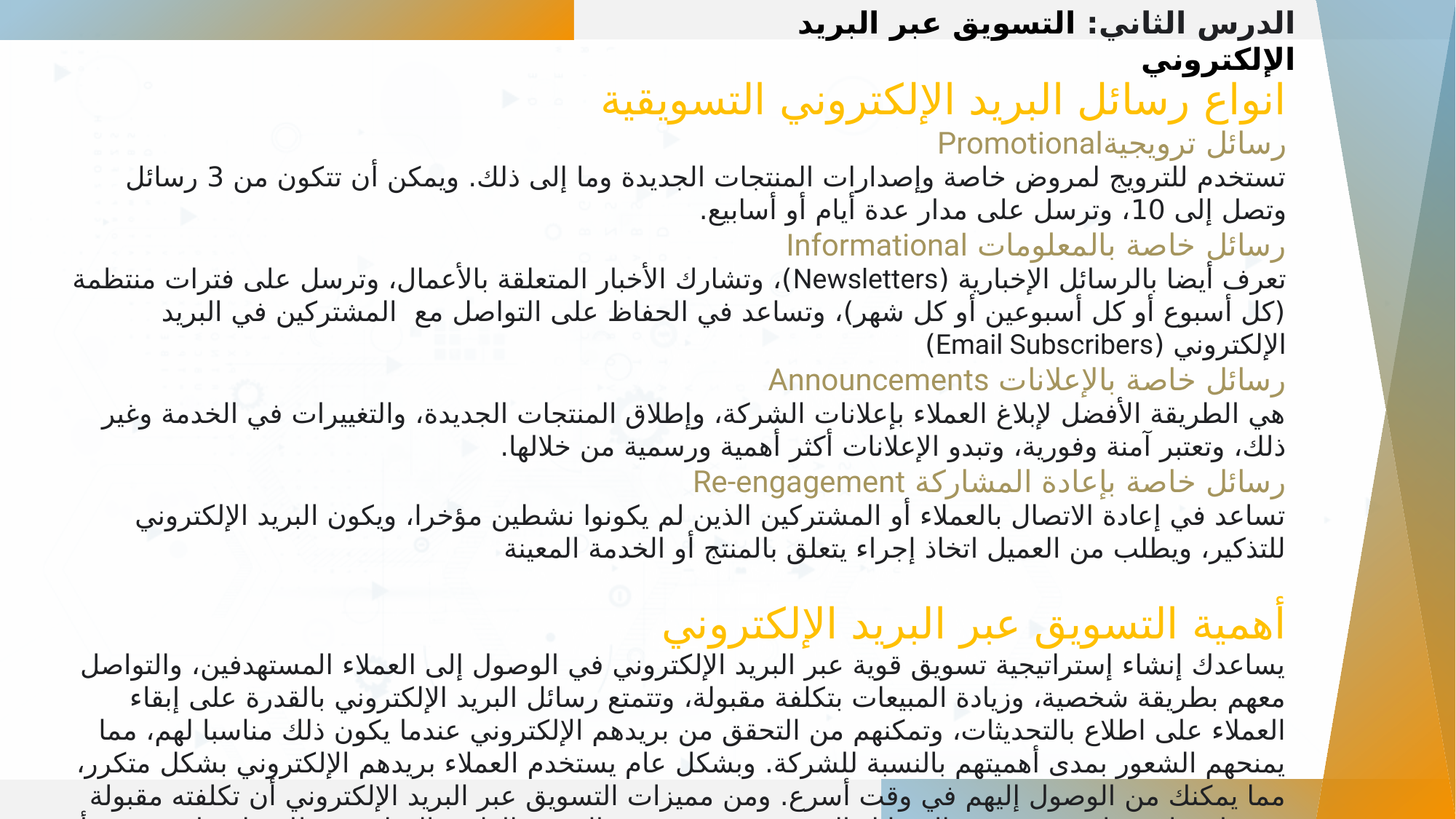

الدرس الثاني: التسويق عبر البريد الإلكتروني
انواع رسائل البريد الإلكتروني التسويقية
رسائل ترويجيةPromotional
تستخدم للترويج لمروض خاصة وإصدارات المنتجات الجديدة وما إلى ذلك. ويمكن أن تتكون من 3 رسائل وتصل إلى 10، وترسل على مدار عدة أيام أو أسابيع.
رسائل خاصة بالمعلومات Informational
تعرف أيضا بالرسائل الإخبارية (Newsletters)، وتشارك الأخبار المتعلقة بالأعمال، وترسل على فترات منتظمة (كل أسبوع أو كل أسبوعين أو كل شهر)، وتساعد في الحفاظ على التواصل مع  المشتركين في البريد الإلكتروني (Email Subscribers)
رسائل خاصة بالإعلانات Announcements
هي الطريقة الأفضل لإبلاغ العملاء بإعلانات الشركة، وإطلاق المنتجات الجديدة، والتغييرات في الخدمة وغير ذلك، وتعتبر آمنة وفورية، وتبدو الإعلانات أكثر أهمية ورسمية من خلالها.
رسائل خاصة بإعادة المشاركة Re-engagement
تساعد في إعادة الاتصال بالعملاء أو المشتركين الذين لم يكونوا نشطين مؤخرا، ويكون البريد الإلكتروني للتذكير، ويطلب من العميل اتخاذ إجراء يتعلق بالمنتج أو الخدمة المعينة

أهمية التسويق عبر البريد الإلكتروني
يساعدك إنشاء إستراتيجية تسويق قوية عبر البريد الإلكتروني في الوصول إلى العملاء المستهدفين، والتواصل معهم بطريقة شخصية، وزيادة المبيعات بتكلفة مقبولة، وتتمتع رسائل البريد الإلكتروني بالقدرة على إبقاء العملاء على اطلاع بالتحديثات، وتمكنهم من التحقق من بريدهم الإلكتروني عندما يكون ذلك مناسبا لهم، مما يمنحهم الشعور بمدى أهميتهم بالنسبة للشركة. وبشكل عام يستخدم العملاء بريدهم الإلكتروني بشكل متكرر، مما يمكنك من الوصول إليهم في وقت أسرع. ومن مميزات التسويق عبر البريد الإلكتروني أن تكلفته مقبولة ويسهل قياس نتائجه، ويسمح بالرسائل المستهدفة، ويزيد من الوعي بالعلامة التجارية، وذلك بناء على حقيقة أن كل شخص يستخدم البريد الإلكتروني.